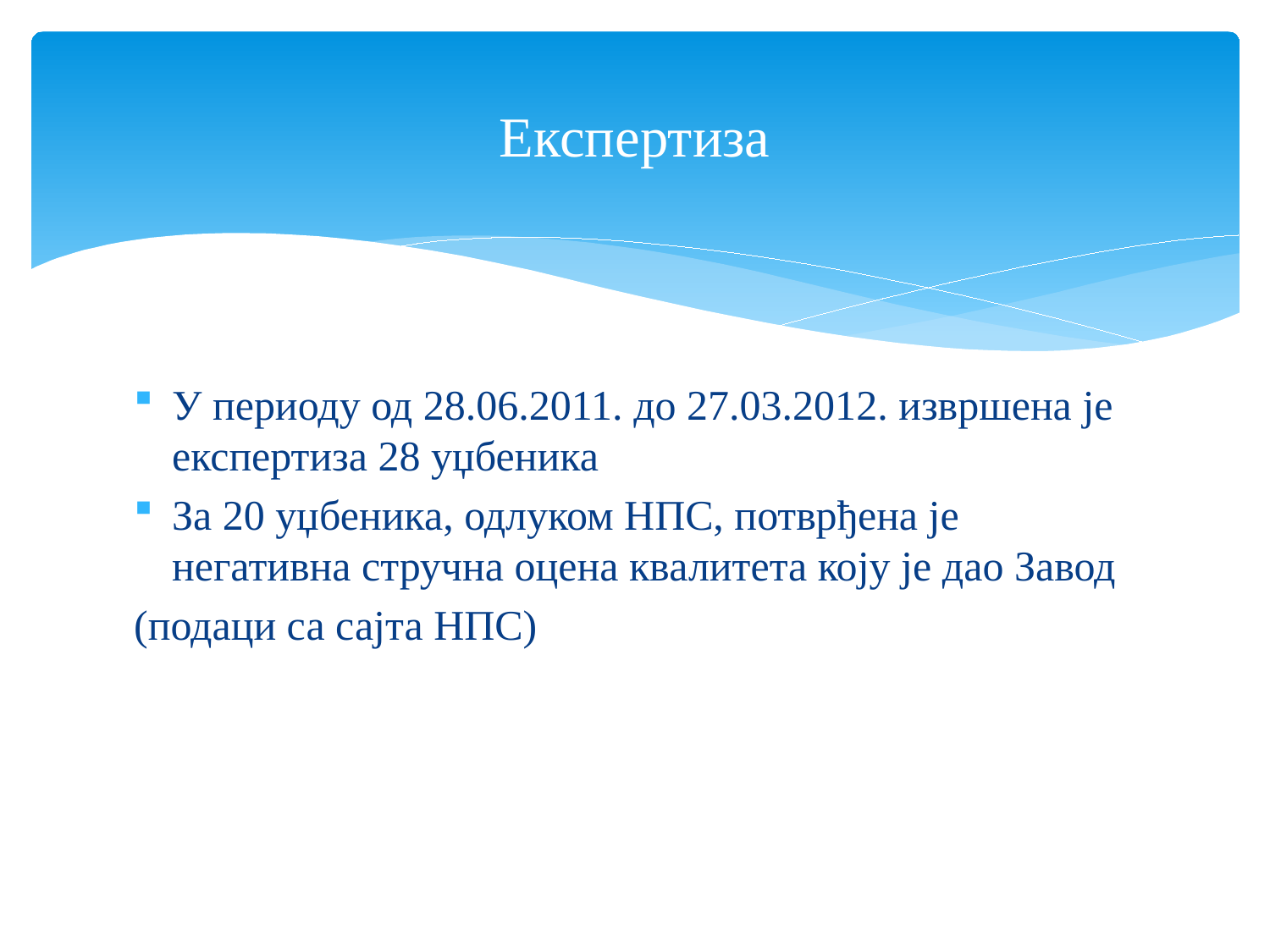

# Експертиза
У периоду од 28.06.2011. до 27.03.2012. извршена је експертиза 28 уџбеника
За 20 уџбеника, одлуком НПС, потврђена је негативна стручна оцена квалитета коју је дао Завод
(подаци са сајта НПС)